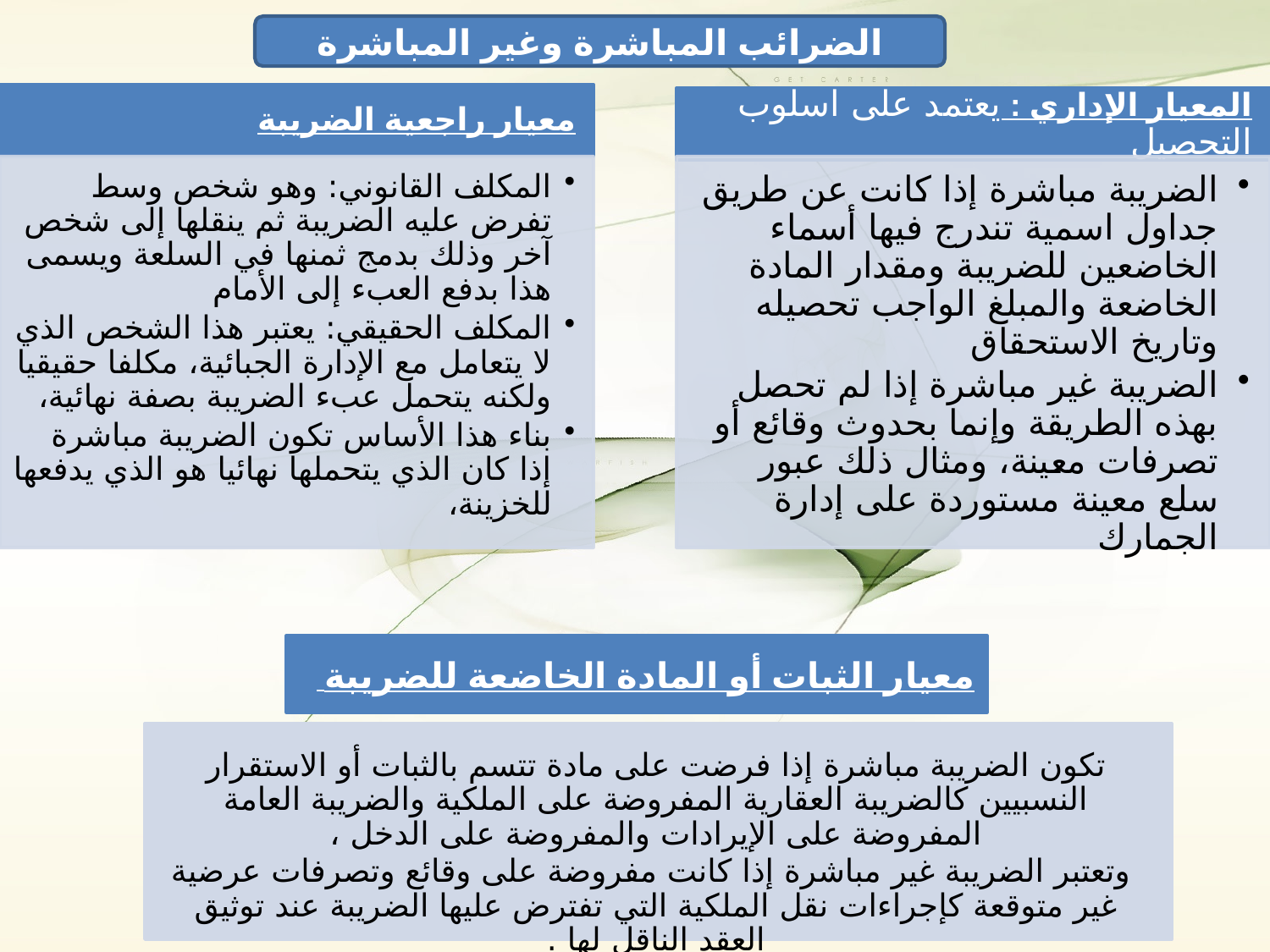

الضرائب المباشرة وغير المباشرة
معيار راجعية الضريبة
المكلف القانوني: وهو شخص وسط تفرض عليه الضريبة ثم ينقلها إلى شخص آخر وذلك بدمج ثمنها في السلعة ويسمى هذا بدفع العبء إلى الأمام
المكلف الحقيقي: يعتبر هذا الشخص الذي لا يتعامل مع الإدارة الجبائية، مكلفا حقيقيا ولكنه يتحمل عبء الضريبة بصفة نهائية،
بناء هذا الأساس تكون الضريبة مباشرة إذا كان الذي يتحملها نهائيا هو الذي يدفعها للخزينة،

المعيار الإداري : يعتمد على اسلوب التحصيل
الضريبة مباشرة إذا كانت عن طريق جداول اسمية تندرج فيها أسماء الخاضعين للضريبة ومقدار المادة الخاضعة والمبلغ الواجب تحصيله وتاريخ الاستحقاق
الضريبة غير مباشرة إذا لم تحصل بهذه الطريقة وإنما بحدوث وقائع أو تصرفات معينة، ومثال ذلك عبور سلع معينة مستوردة على إدارة الجمارك

معيار الثبات أو المادة الخاضعة للضريبة

تكون الضريبة مباشرة إذا فرضت على مادة تتسم بالثبات أو الاستقرار النسبيين كالضريبة العقارية المفروضة على الملكية والضريبة العامة المفروضة على الإيرادات والمفروضة على الدخل ،
 وتعتبر الضريبة غير مباشرة إذا كانت مفروضة على وقائع وتصرفات عرضية غير متوقعة كإجراءات نقل الملكية التي تفترض عليها الضريبة عند توثيق العقد الناقل لها .